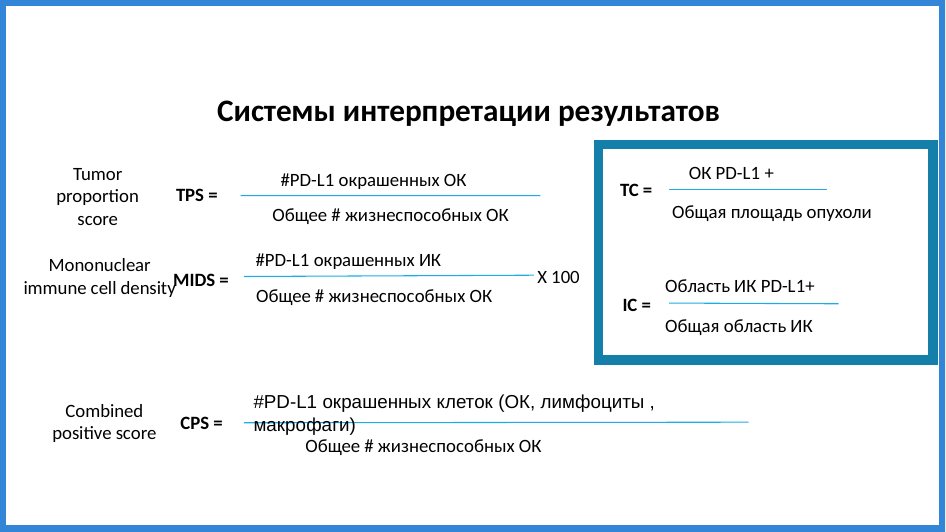

# Системы интерпретации результатов

ОК PD-L1 +
Tumor proportion score
#PD-L1 окрашенных ОК
TC =
TPS =
Общая площадь опухоли
Общее # жизнеспособных ОК
#PD-L1 окрашенных ИК
Mononuclear immune cell density
X 100
MIDS =
Область ИК PD-L1+
Общее # жизнеспособных ОК
IC =
Общая область ИК
#PD-L1 окрашенных клеток (ОК, лимфоциты , макрофаги)
Combined positive score
CPS =
Общее # жизнеспособных ОК